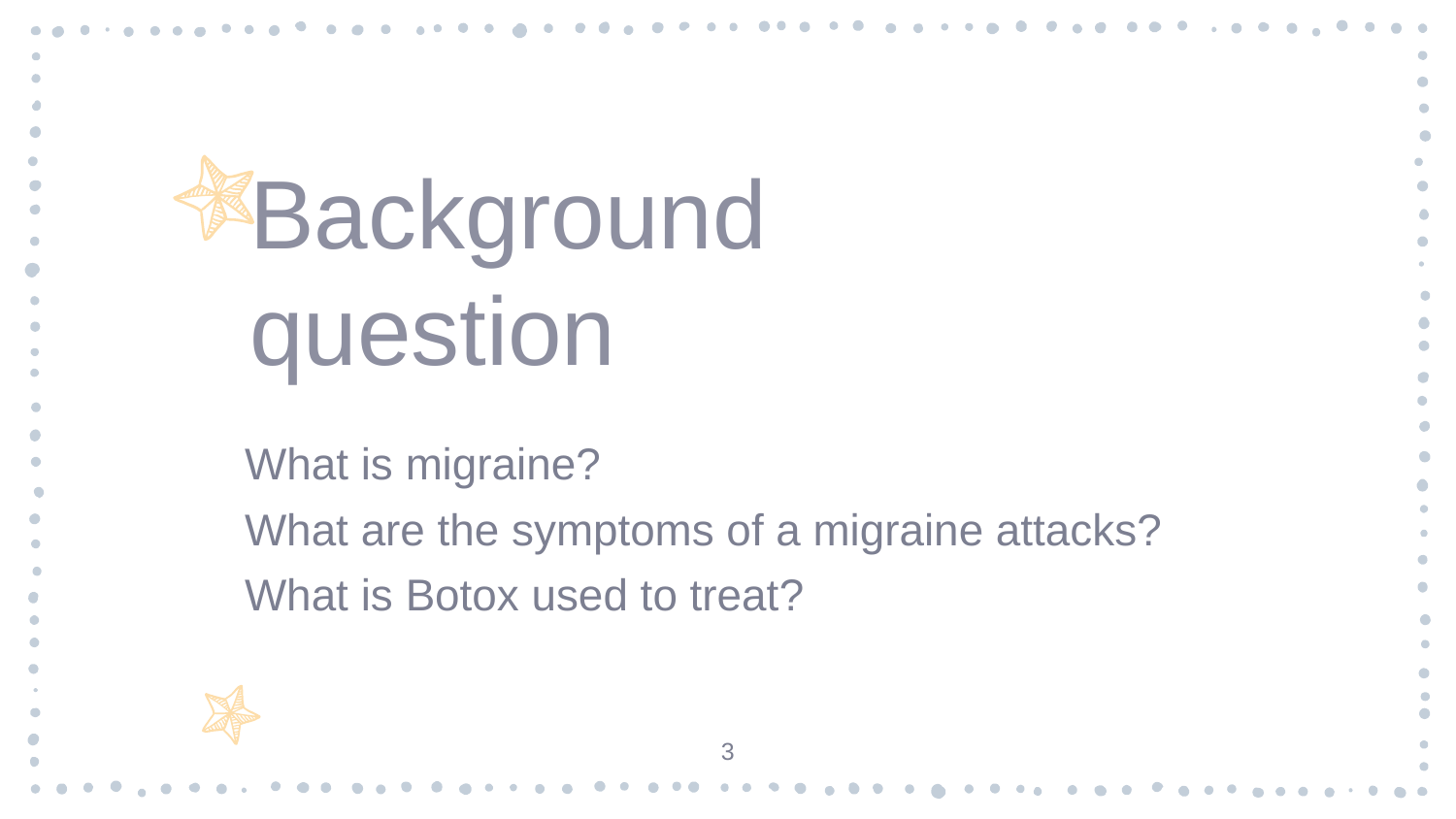

Background question
What is migraine?
What are the symptoms of a migraine attacks?
What is Botox used to treat?

3